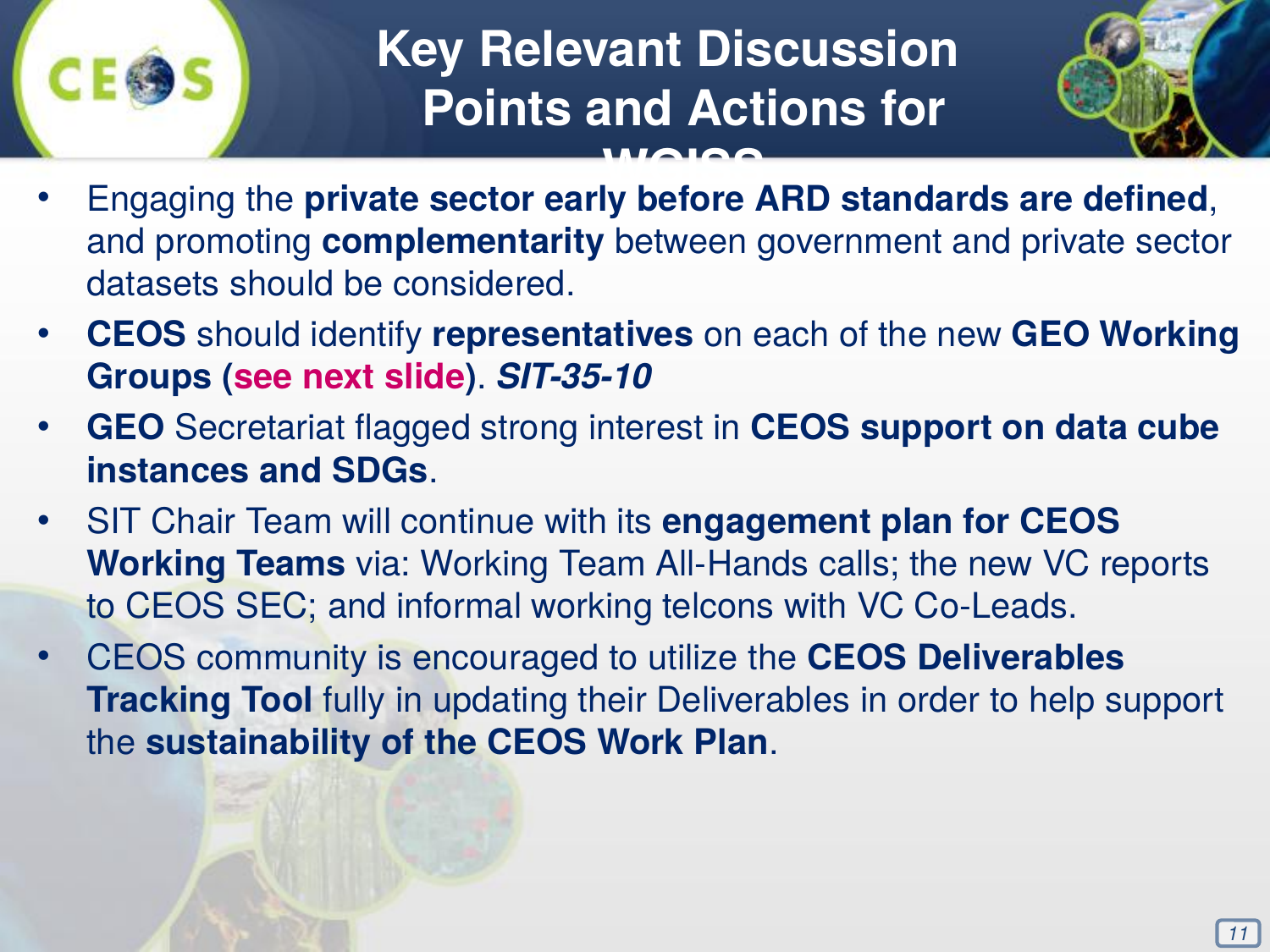

Key Relevant Discussion Points and Actions for WGISS
Engaging the private sector early before ARD standards are defined, and promoting complementarity between government and private sector datasets should be considered.
CEOS should identify representatives on each of the new GEO Working Groups (see next slide). SIT-35-10
GEO Secretariat flagged strong interest in CEOS support on data cube instances and SDGs.
SIT Chair Team will continue with its engagement plan for CEOS Working Teams via: Working Team All-Hands calls; the new VC reports to CEOS SEC; and informal working telcons with VC Co-Leads.
CEOS community is encouraged to utilize the CEOS Deliverables Tracking Tool fully in updating their Deliverables in order to help support the sustainability of the CEOS Work Plan.

11